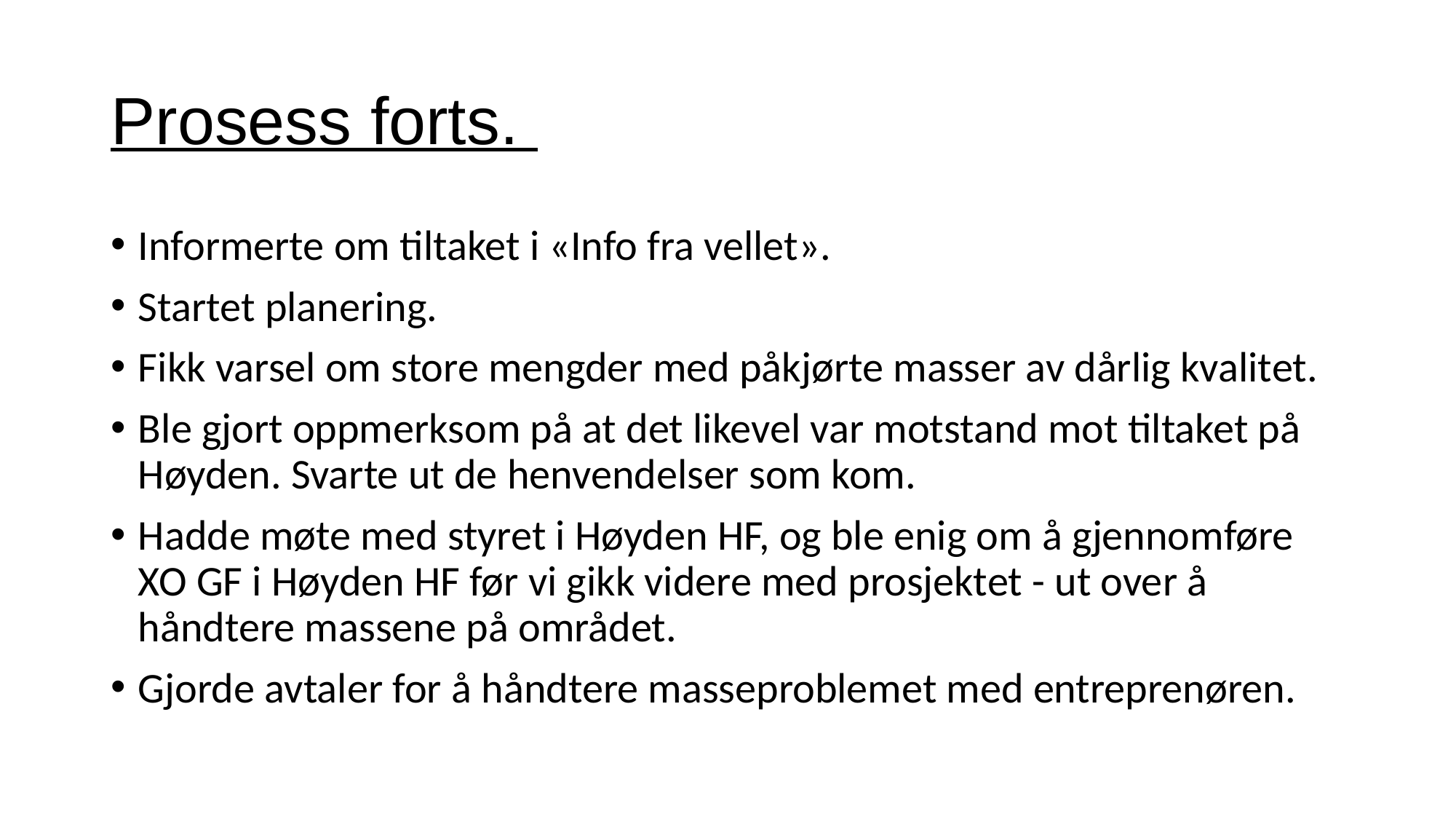

# Prosess forts.
Informerte om tiltaket i «Info fra vellet».
Startet planering.
Fikk varsel om store mengder med påkjørte masser av dårlig kvalitet.
Ble gjort oppmerksom på at det likevel var motstand mot tiltaket på Høyden. Svarte ut de henvendelser som kom.
Hadde møte med styret i Høyden HF, og ble enig om å gjennomføre XO GF i Høyden HF før vi gikk videre med prosjektet - ut over å håndtere massene på området.
Gjorde avtaler for å håndtere masseproblemet med entreprenøren.